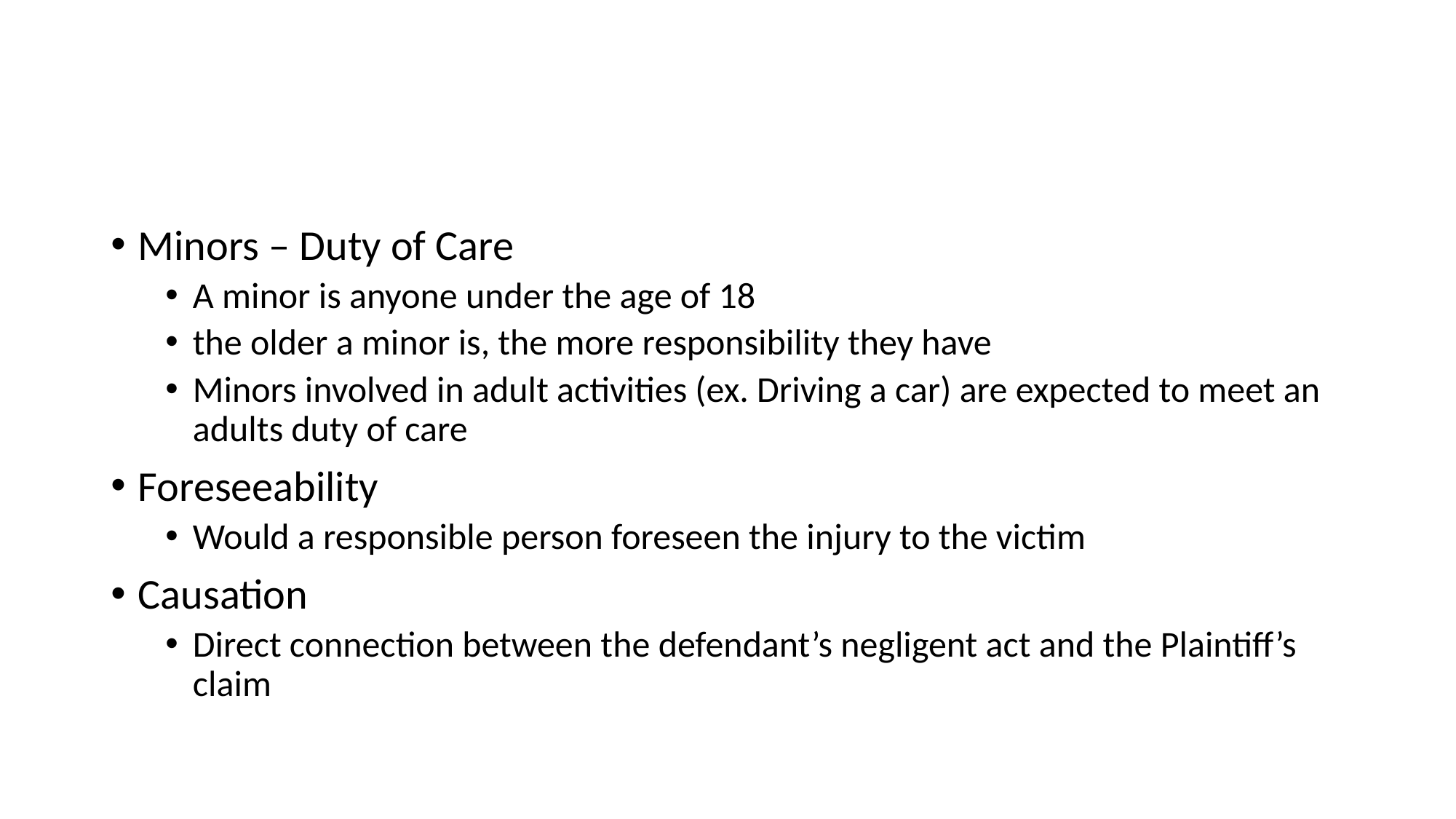

#
Minors – Duty of Care
A minor is anyone under the age of 18
the older a minor is, the more responsibility they have
Minors involved in adult activities (ex. Driving a car) are expected to meet an adults duty of care
Foreseeability
Would a responsible person foreseen the injury to the victim
Causation
Direct connection between the defendant’s negligent act and the Plaintiff’s claim